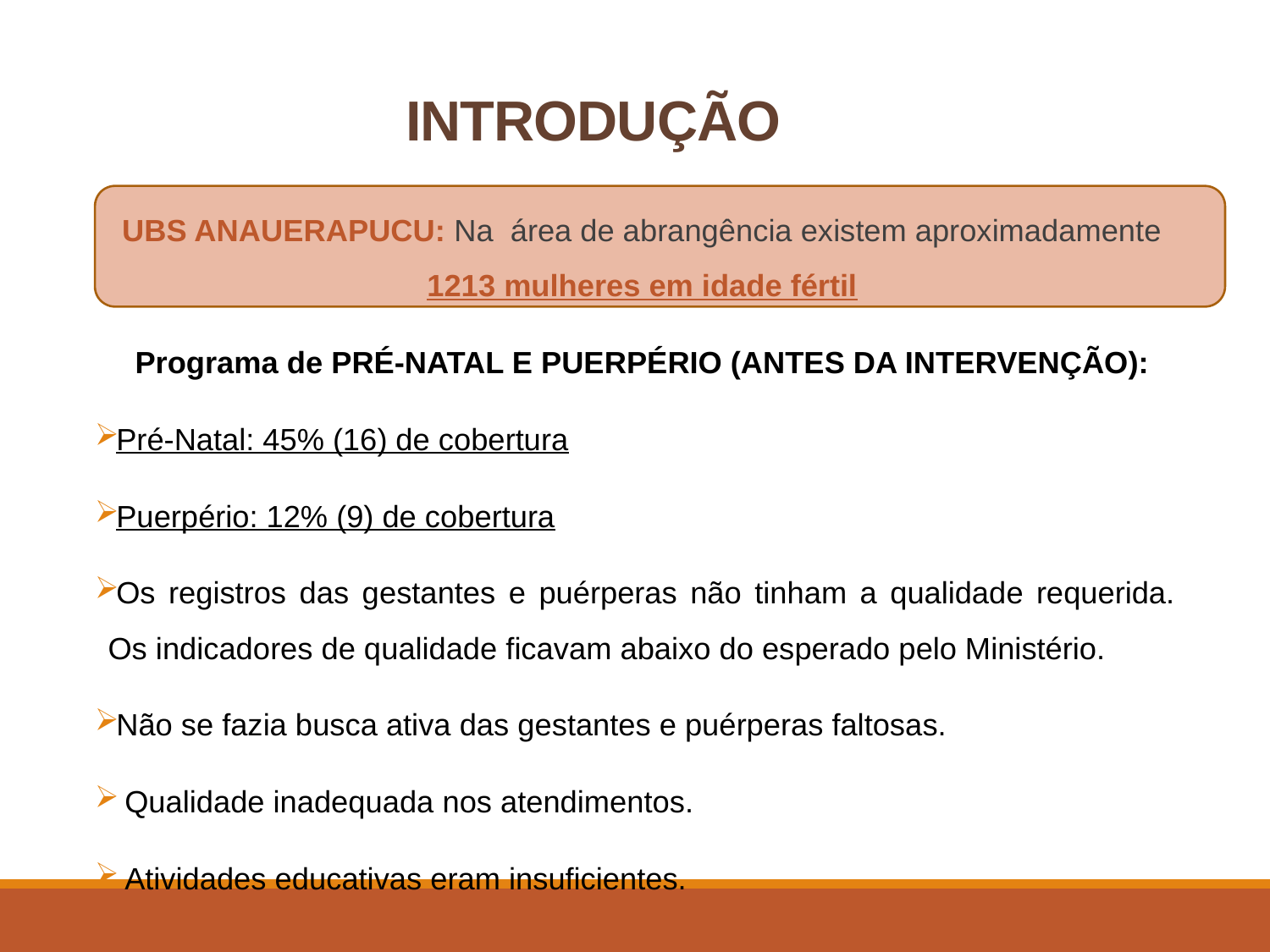

# INTRODUÇÃO

UBS ANAUERAPUCU: Na  área de abrangência existem aproximadamente 1213 mulheres em idade fértil
Programa de PRÉ-NATAL E PUERPÉRIO (ANTES DA INTERVENÇÃO):
Pré-Natal: 45% (16) de cobertura
Puerpério: 12% (9) de cobertura
Os registros das gestantes e puérperas não tinham a qualidade requerida. Os indicadores de qualidade ficavam abaixo do esperado pelo Ministério.
Não se fazia busca ativa das gestantes e puérperas faltosas.
 Qualidade inadequada nos atendimentos.
 Atividades educativas eram insuficientes.